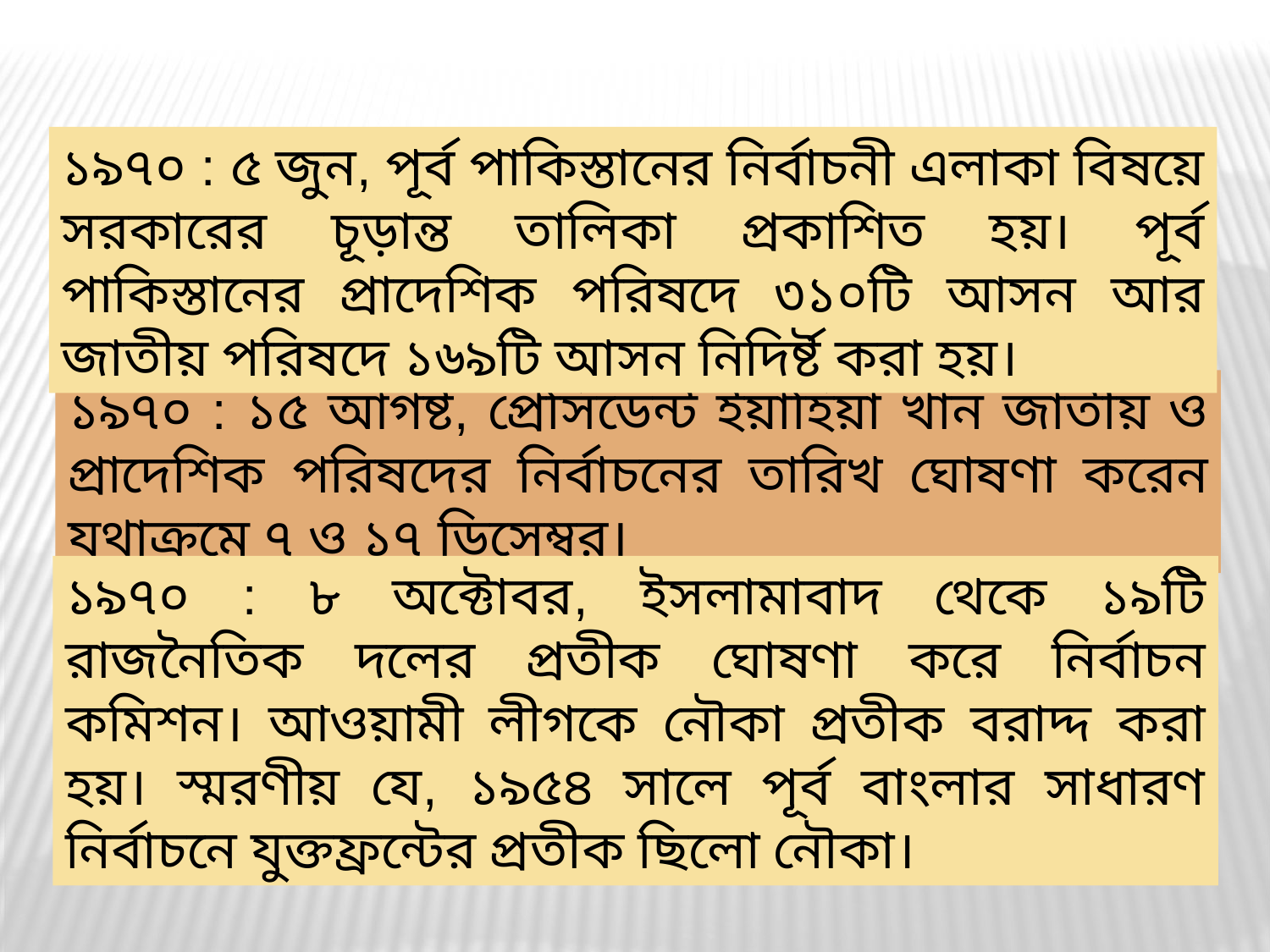

১৯৭০ : ৫ জুন, পূর্ব পাকিস্তানের নির্বাচনী এলাকা বিষয়ে সরকারের চূড়ান্ত তালিকা প্রকাশিত হয়। পূর্ব পাকিস্তানের প্রাদেশিক পরিষদে ৩১০টি আসন আর জাতীয় পরিষদে ১৬৯টি আসন নিদির্ষ্ট করা হয়।
১৯৭০ : ১৫ আগষ্ট, প্রেসিডেন্ট ইয়াহিয়া খান জাতীয় ও প্রাদেশিক পরিষদের নির্বাচনের তারিখ ঘোষণা করেন যথাক্রমে ৭ ও ১৭ ডিসেম্বর।
১৯৭০ : ৮ অক্টোবর, ইসলামাবাদ থেকে ১৯টি রাজনৈতিক দলের প্রতীক ঘোষণা করে নির্বাচন কমিশন। আওয়ামী লীগকে নৌকা প্রতীক বরাদ্দ করা হয়। স্মরণীয় যে, ১৯৫৪ সালে পূর্ব বাংলার সাধারণ নির্বাচনে যুক্তফ্রন্টের প্রতীক ছিলো নৌকা।